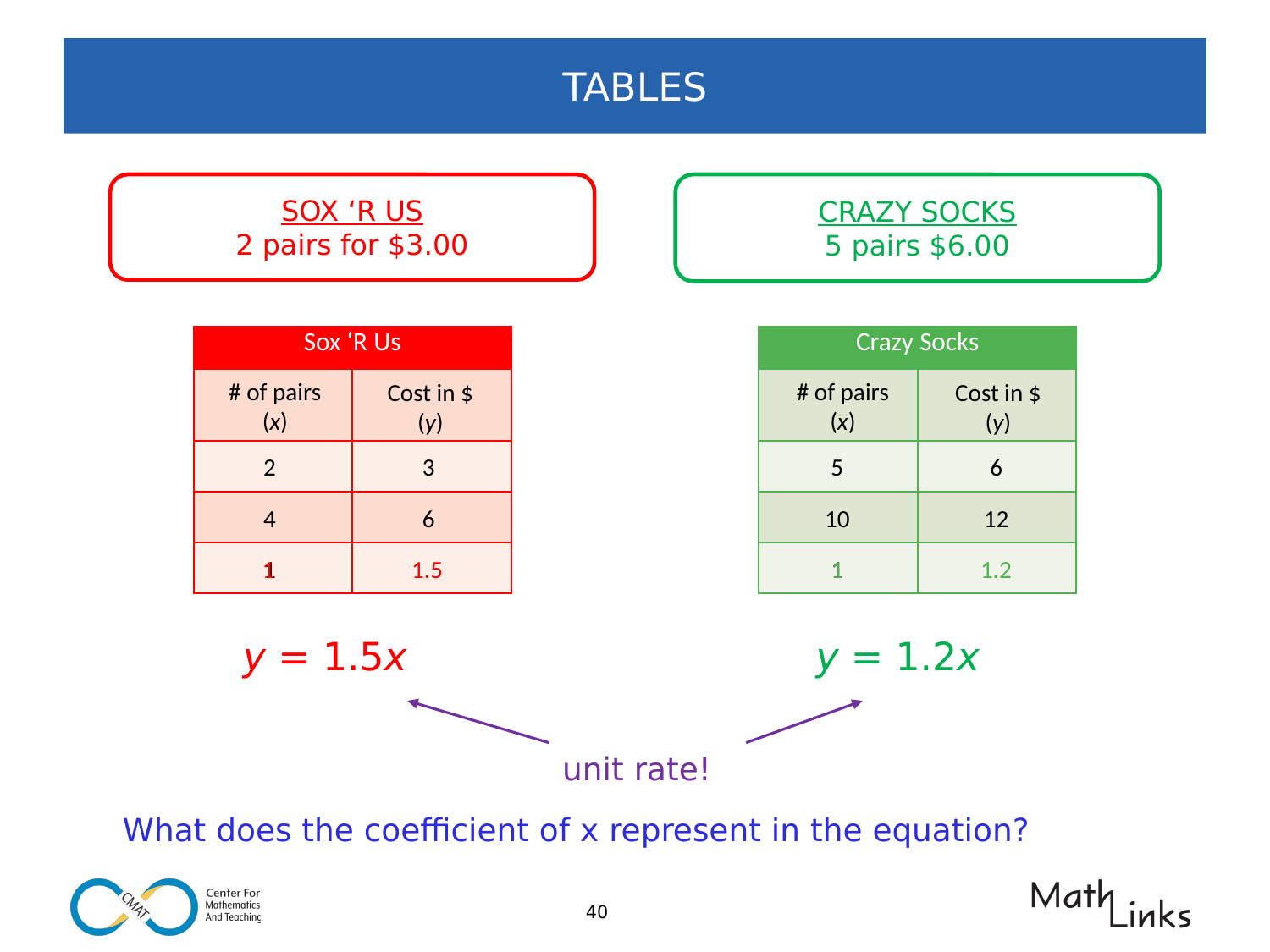

# TABLES

SOX ‘R US
2 pairs for $3.00

CRAZY SOCKS
5 pairs $6.00
| Sox ‘R Us |  |
| --- | --- |
|  |  |
|  |  |
|  |  |
|  |  |
| Crazy Socks |  |
| --- | --- |
|  |  |
|  |  |
|  |  |
|  |  |
# of pairs
(x)
# of pairs
(x)
Cost in $
(y)
Cost in $
(y)
	2	3
	5	6
	4	6
	10	12
	1	1.5
	1
	1	1.2
	1
y = 1.5x
y = 1.2x
unit rate!
What does the coefficient of x represent in the equation?